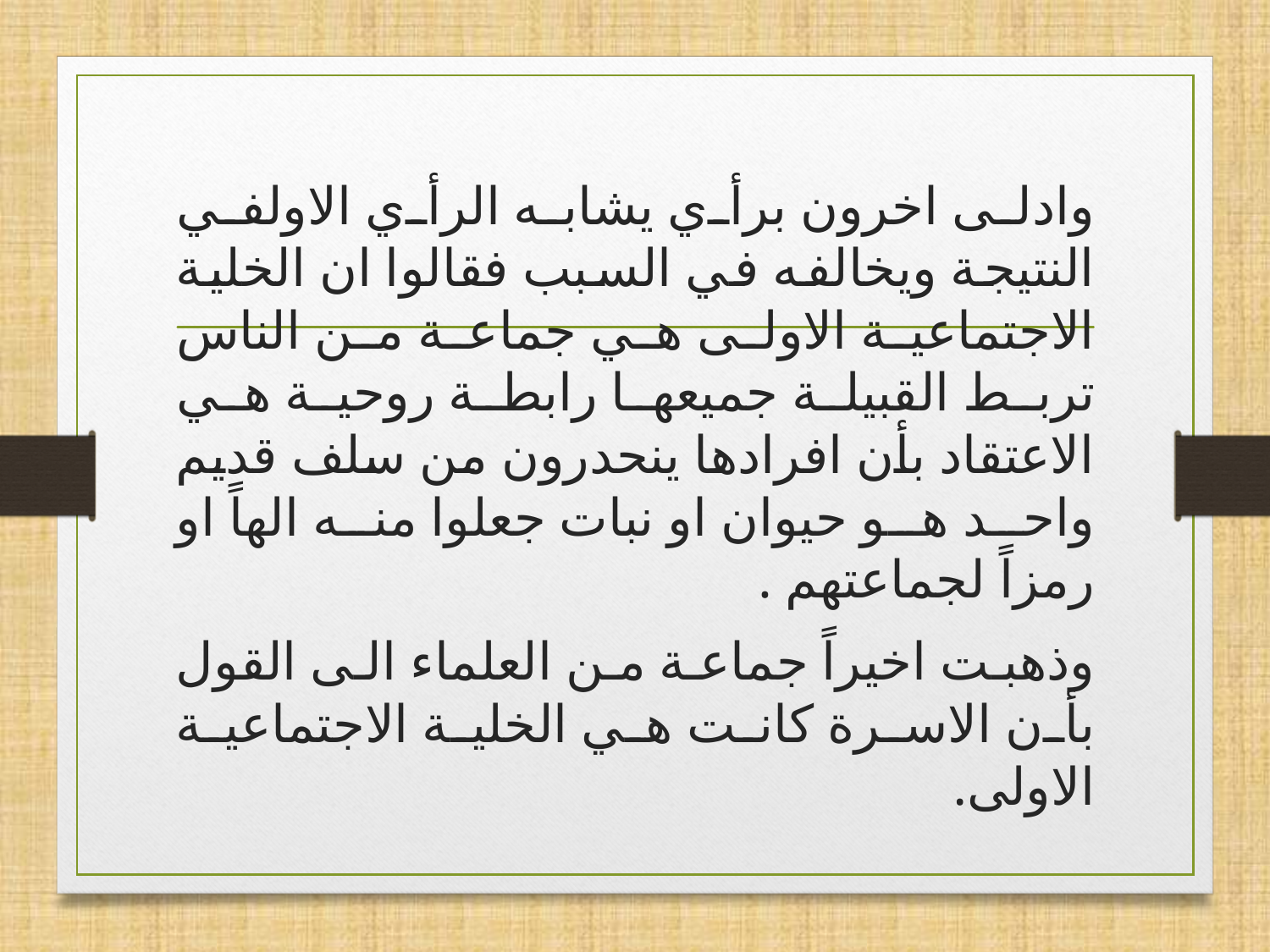

#
وادلى اخرون برأي يشابه الرأي الاولفي النتيجة ويخالفه في السبب فقالوا ان الخلية الاجتماعية الاولى هي جماعة من الناس تربط القبيلة جميعها رابطة روحية هي الاعتقاد بأن افرادها ينحدرون من سلف قديم واحد هو حيوان او نبات جعلوا منه الهاً او رمزاً لجماعتهم .
وذهبت اخيراً جماعة من العلماء الى القول بأن الاسرة كانت هي الخلية الاجتماعية الاولى.